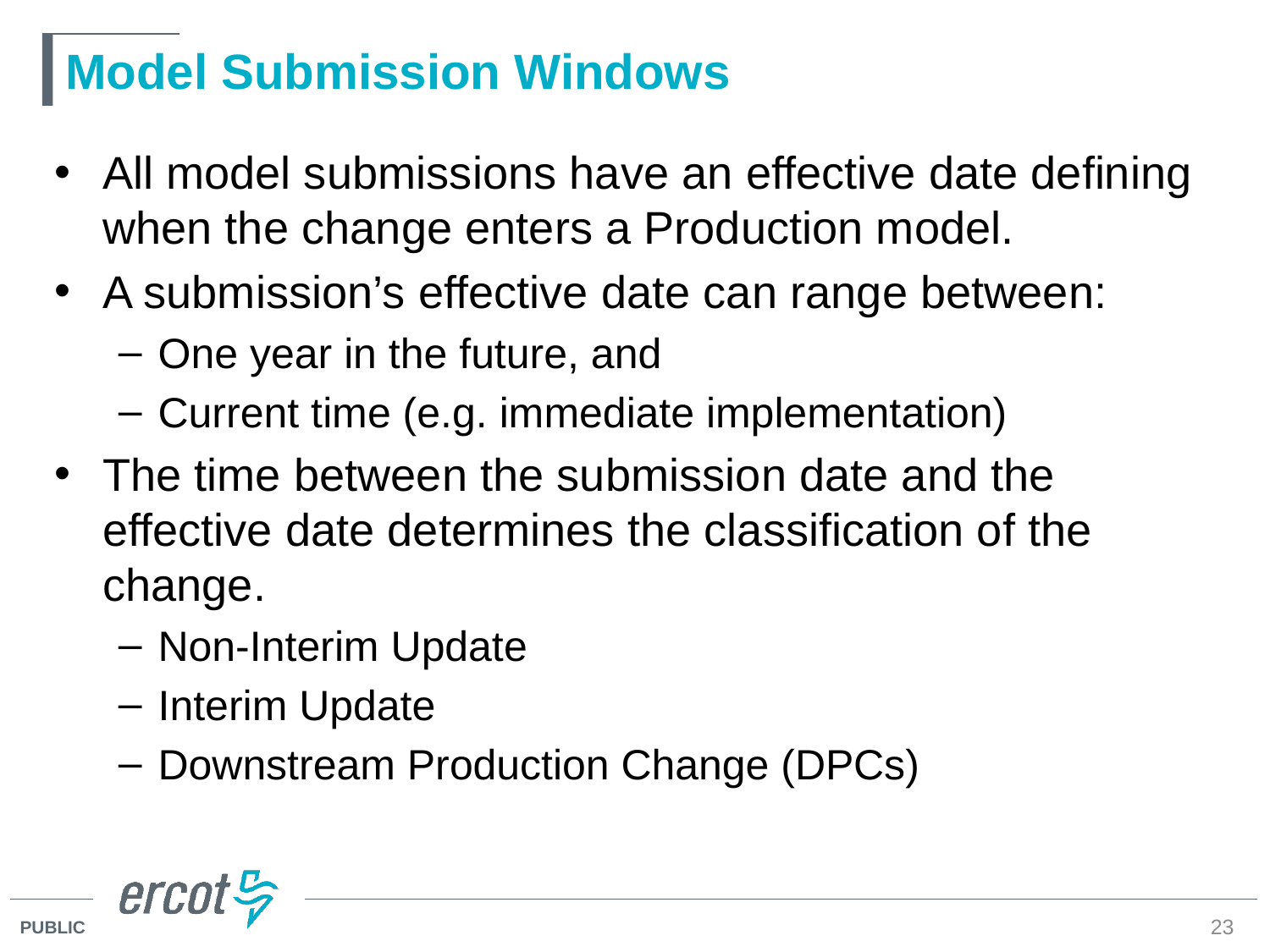

# Model Submission Windows
All model submissions have an effective date defining when the change enters a Production model.
A submission’s effective date can range between:
One year in the future, and
Current time (e.g. immediate implementation)
The time between the submission date and the effective date determines the classification of the change.
Non-Interim Update
Interim Update
Downstream Production Change (DPCs)
23